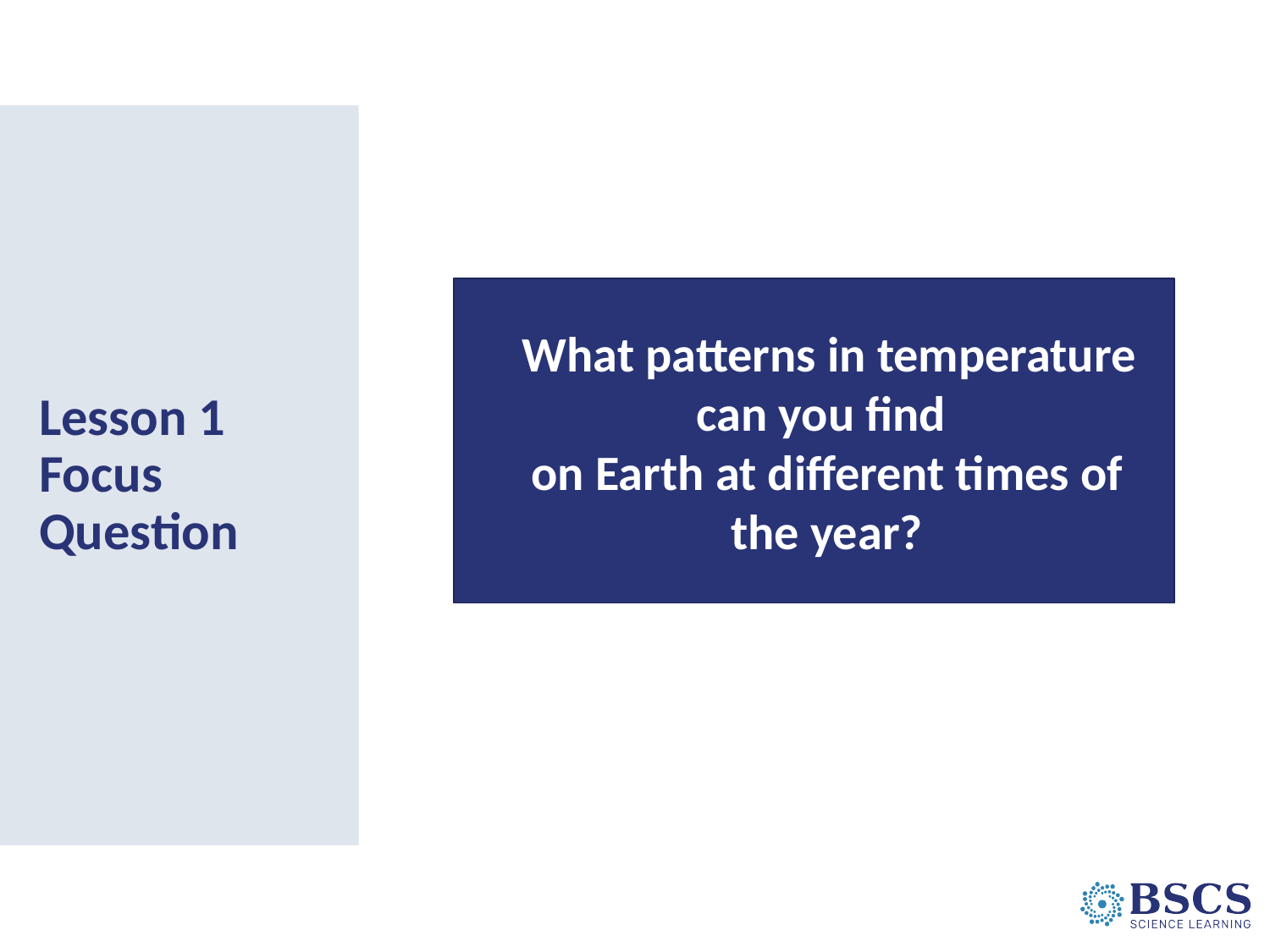

# Lesson 1 Focus Question
What patterns in temperature can you find
on Earth at different times of the year?